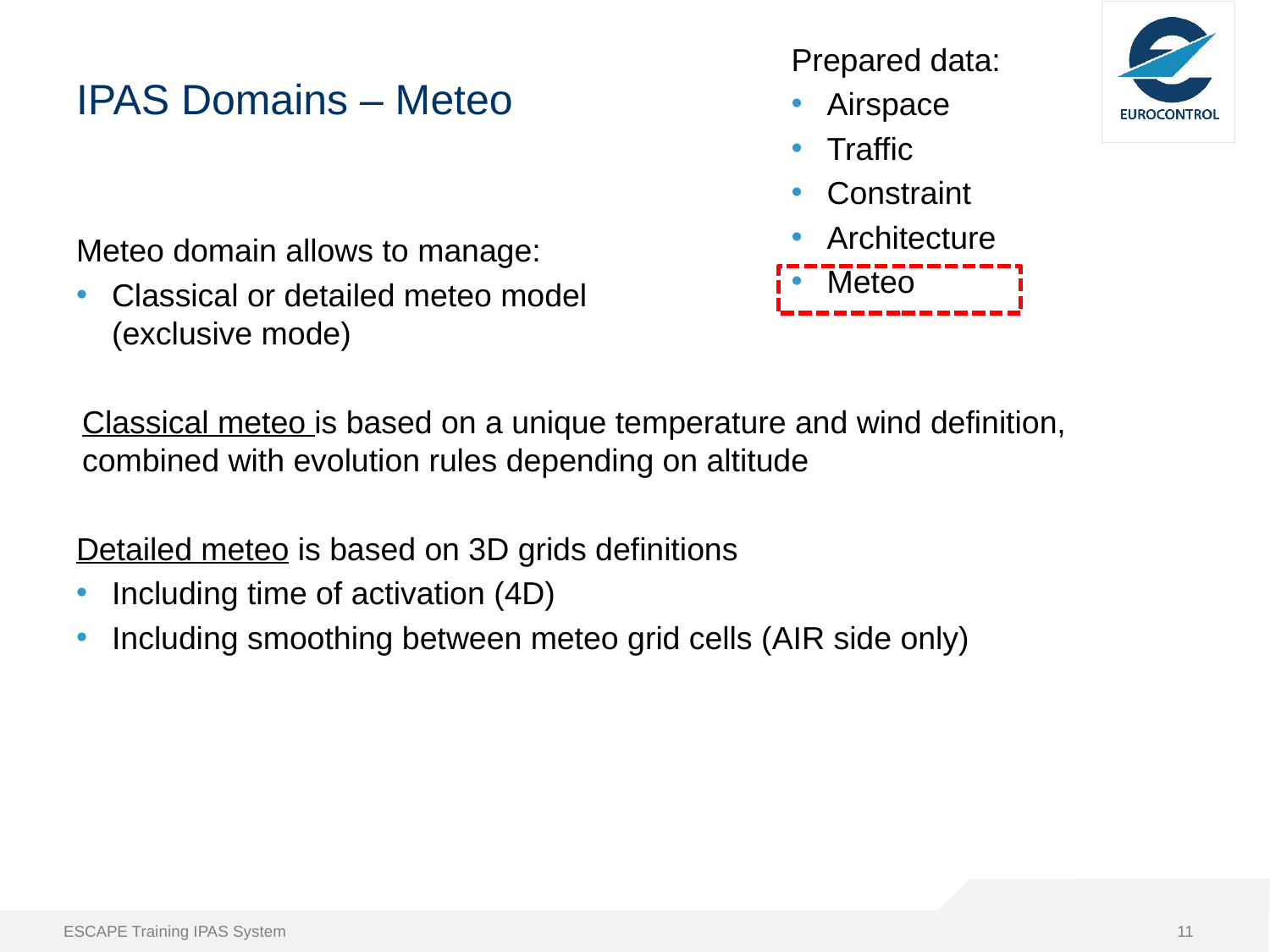

Prepared data:
Airspace
Traffic
Constraint
Architecture
Meteo
# IPAS Domains – Meteo
Meteo domain allows to manage:
Classical or detailed meteo model
(exclusive mode)

Classical meteo is based on a unique temperature and wind definition, combined with evolution rules depending on altitude

Detailed meteo is based on 3D grids definitions
Including time of activation (4D)
Including smoothing between meteo grid cells (AIR side only)

ESCAPE Training IPAS System
11